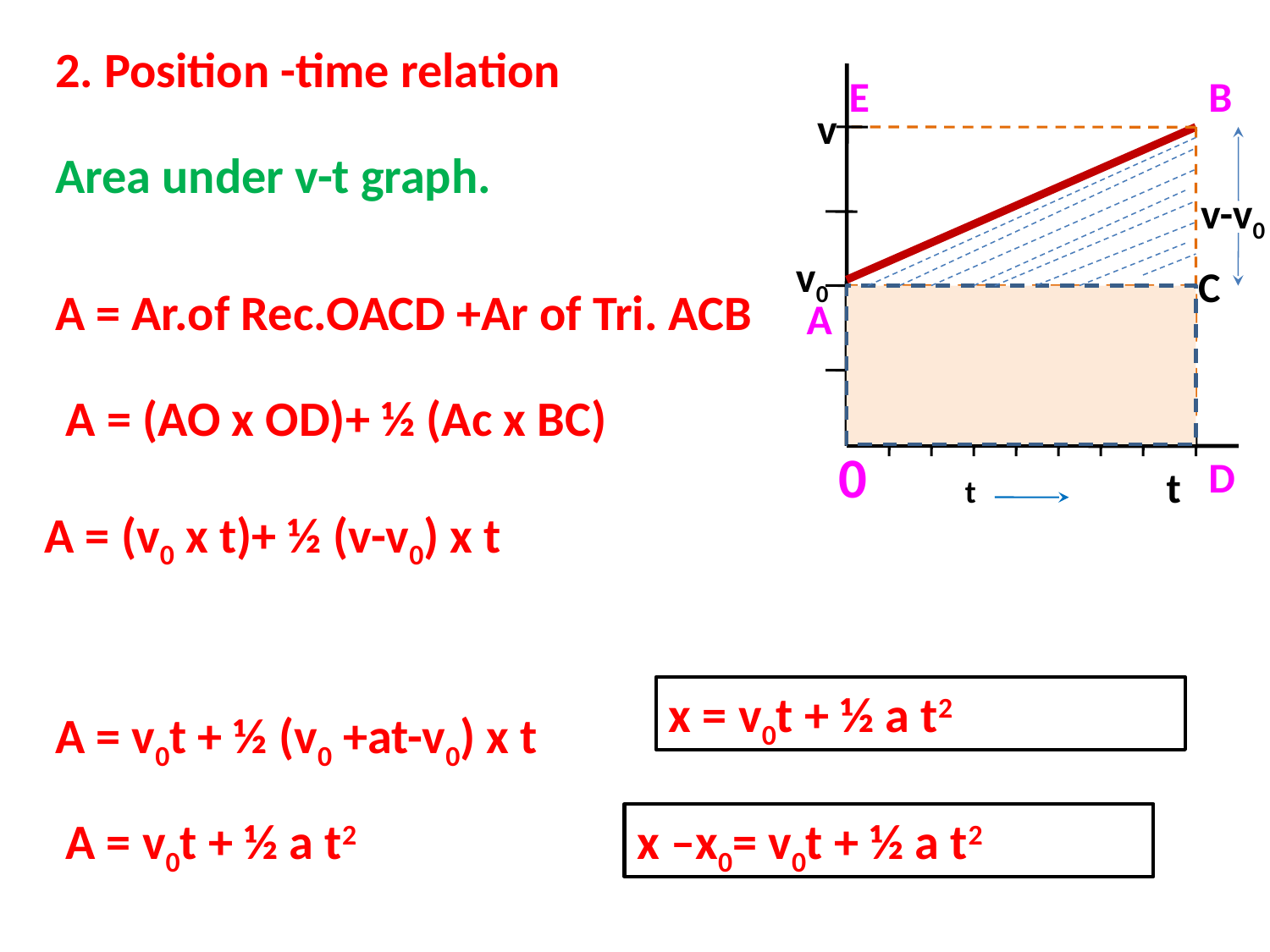

2. Position -time relation
E
B
v
Area under v-t graph.
v-v0
v0
C
A = Ar.of Rec.OACD +Ar of Tri. ACB
A

A = (AO x OD)+ ½ (Ac x BC)
0
D
t
t
A = (v0 x t)+ ½ (v-v0) x t
x = v0t + ½ a t2
A = v0t + ½ (v0 +at-v0) x t
A = v0t + ½ a t2
x –x0= v0t + ½ a t2